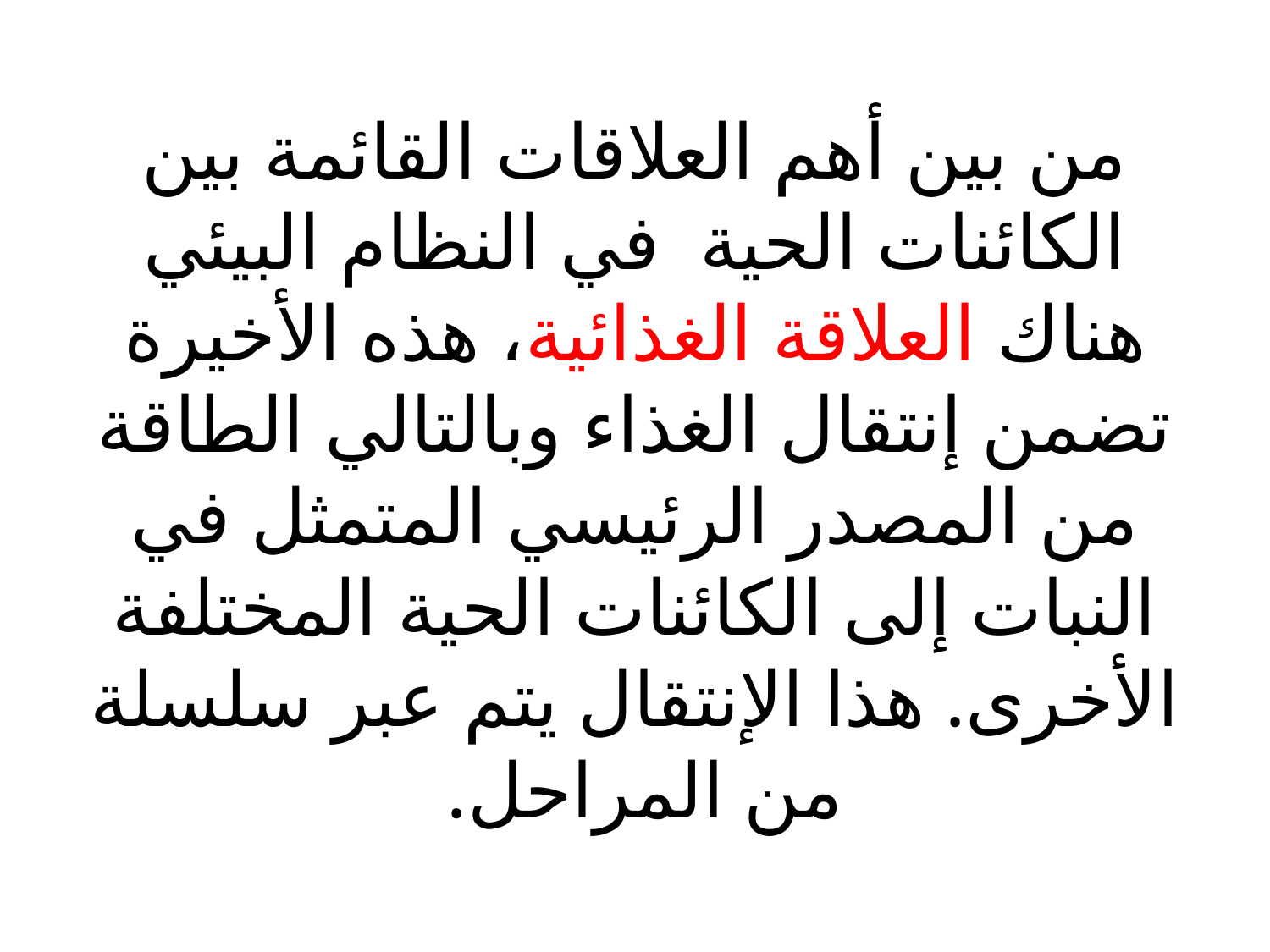

من بين أهم العلاقات القائمة بين الكائنات الحية  في النظام البيئي هناك العلاقة الغذائية، هذه الأخيرة تضمن إنتقال الغذاء وبالتالي الطاقة من المصدر الرئيسي المتمثل في النبات إلى الكائنات الحية المختلفة الأخرى. هذا الإنتقال يتم عبر سلسلة من المراحل.